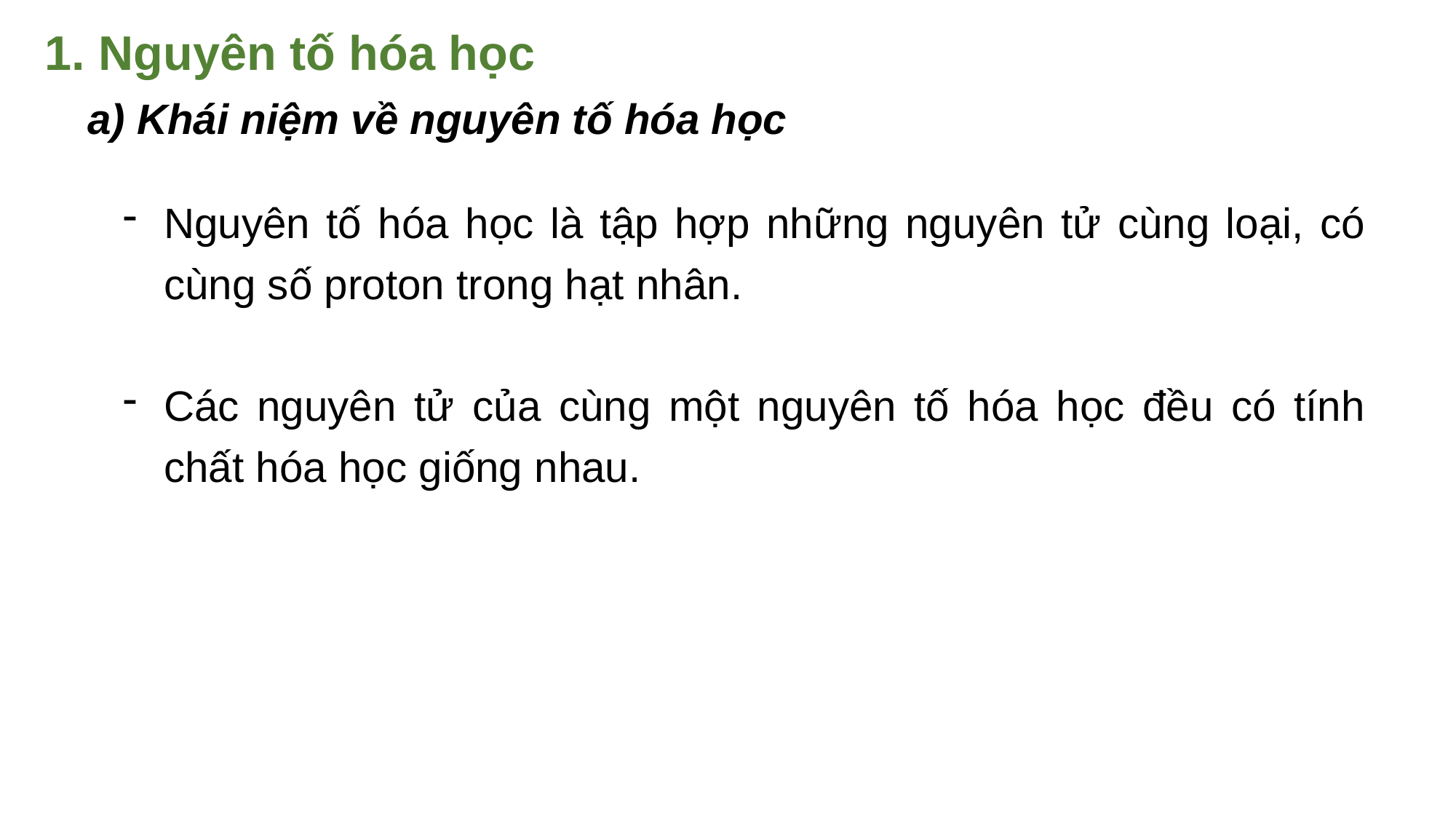

1. Nguyên tố hóa học
a) Khái niệm về nguyên tố hóa học
Nguyên tố hóa học là tập hợp những nguyên tử cùng loại, có cùng số proton trong hạt nhân.

Các nguyên tử của cùng một nguyên tố hóa học đều có tính chất hóa học giống nhau.